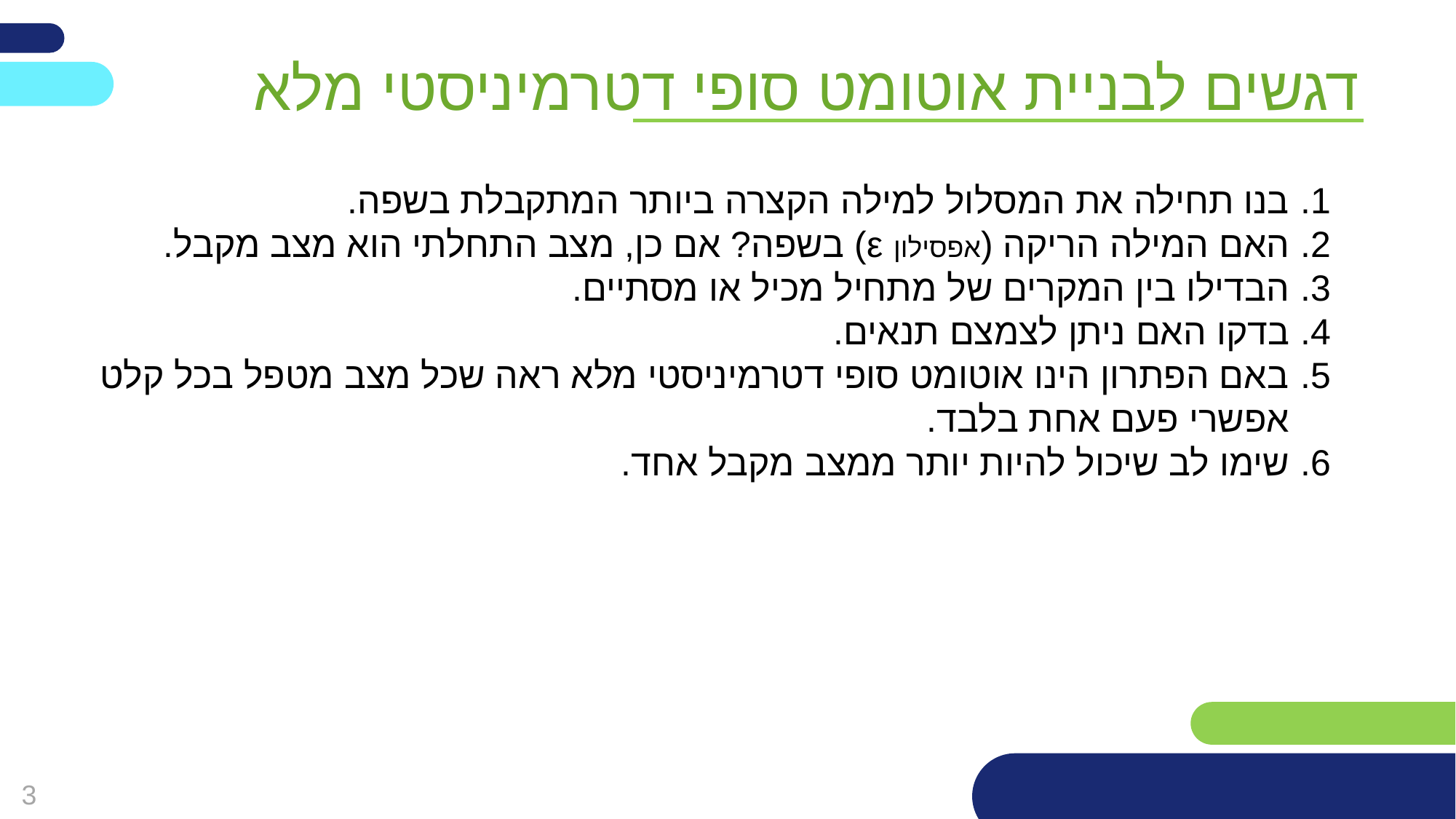

דגשים לבניית אוטומט סופי דטרמיניסטי מלא
בנו תחילה את המסלול למילה הקצרה ביותר המתקבלת בשפה.
האם המילה הריקה (אפסילון ε) בשפה? אם כן, מצב התחלתי הוא מצב מקבל.
הבדילו בין המקרים של מתחיל מכיל או מסתיים.
בדקו האם ניתן לצמצם תנאים.
באם הפתרון הינו אוטומט סופי דטרמיניסטי מלא ראה שכל מצב מטפל בכל קלט אפשרי פעם אחת בלבד.
שימו לב שיכול להיות יותר ממצב מקבל אחד.